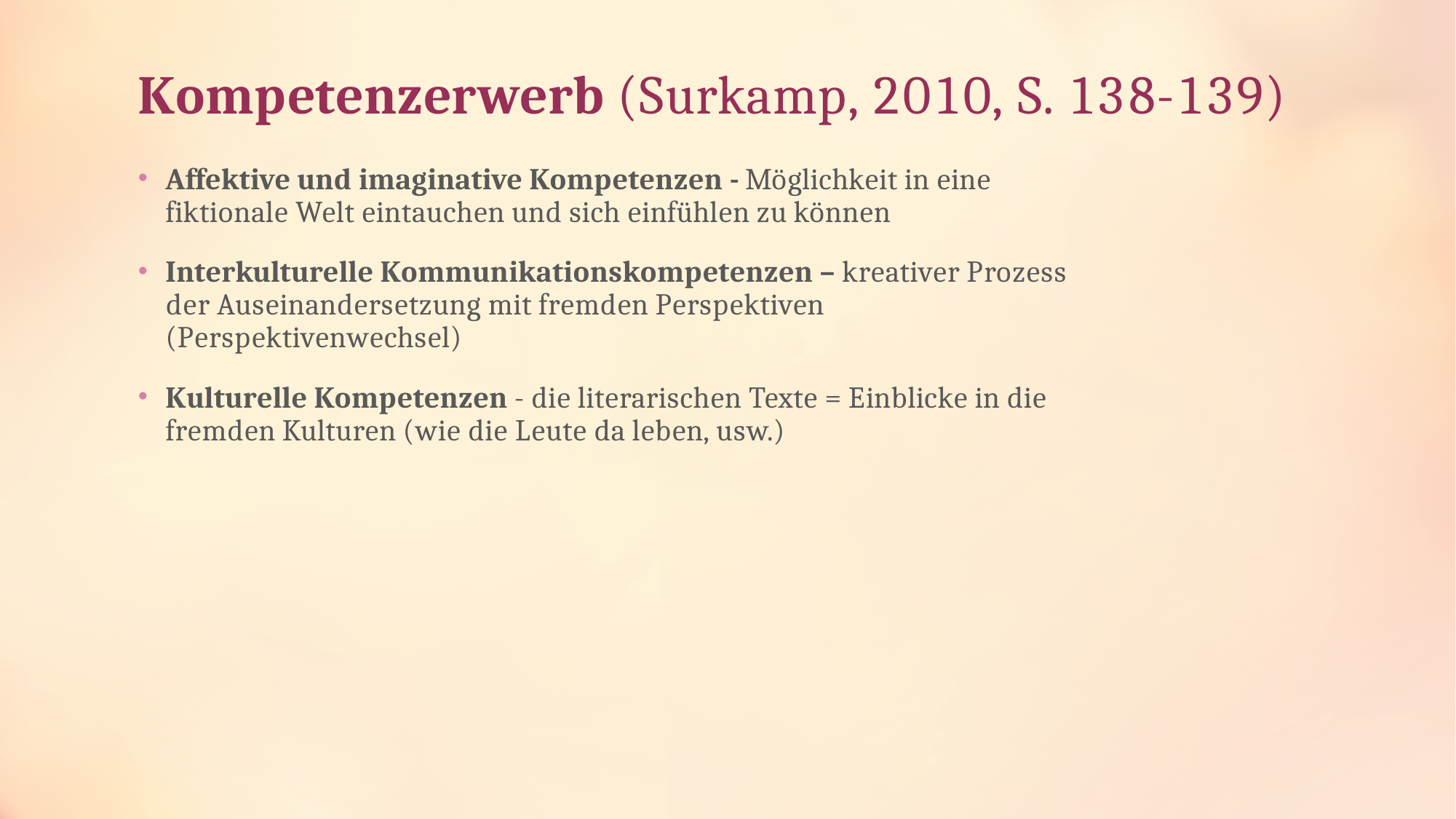

# Kompetenzerwerb (Surkamp, 2010, S. 138-139)
Affektive und imaginative Kompetenzen - Möglichkeit in eine fiktionale Welt eintauchen und sich einfühlen zu können
Interkulturelle Kommunikationskompetenzen – kreativer Prozess der Auseinandersetzung mit fremden Perspektiven (Perspektivenwechsel)
Kulturelle Kompetenzen - die literarischen Texte = Einblicke in die fremden Kulturen (wie die Leute da leben, usw.)